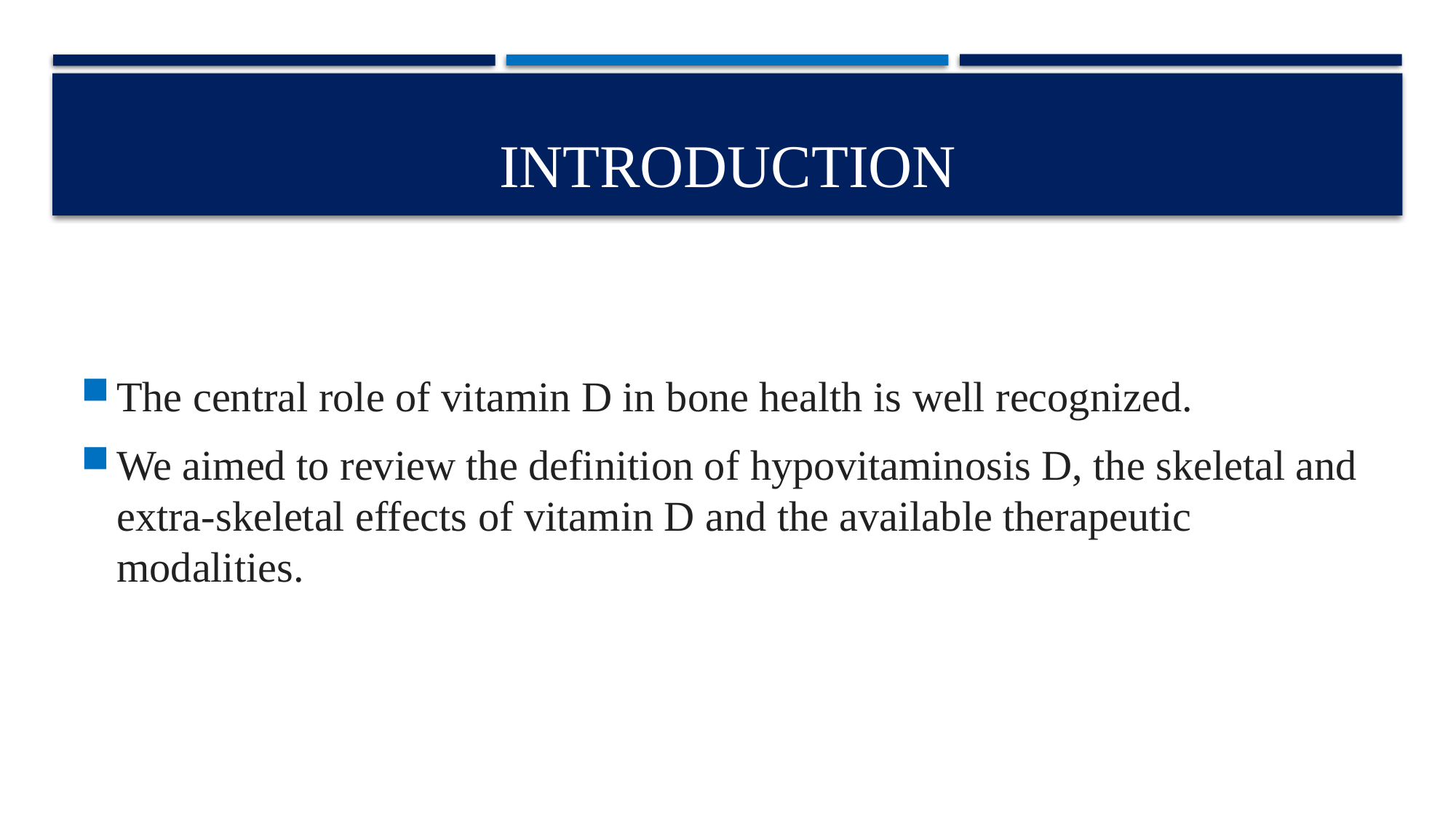

# introduction
The central role of vitamin D in bone health is well recognized.
We aimed to review the definition of hypovitaminosis D, the skeletal and extra-skeletal effects of vitamin D and the available therapeutic modalities.